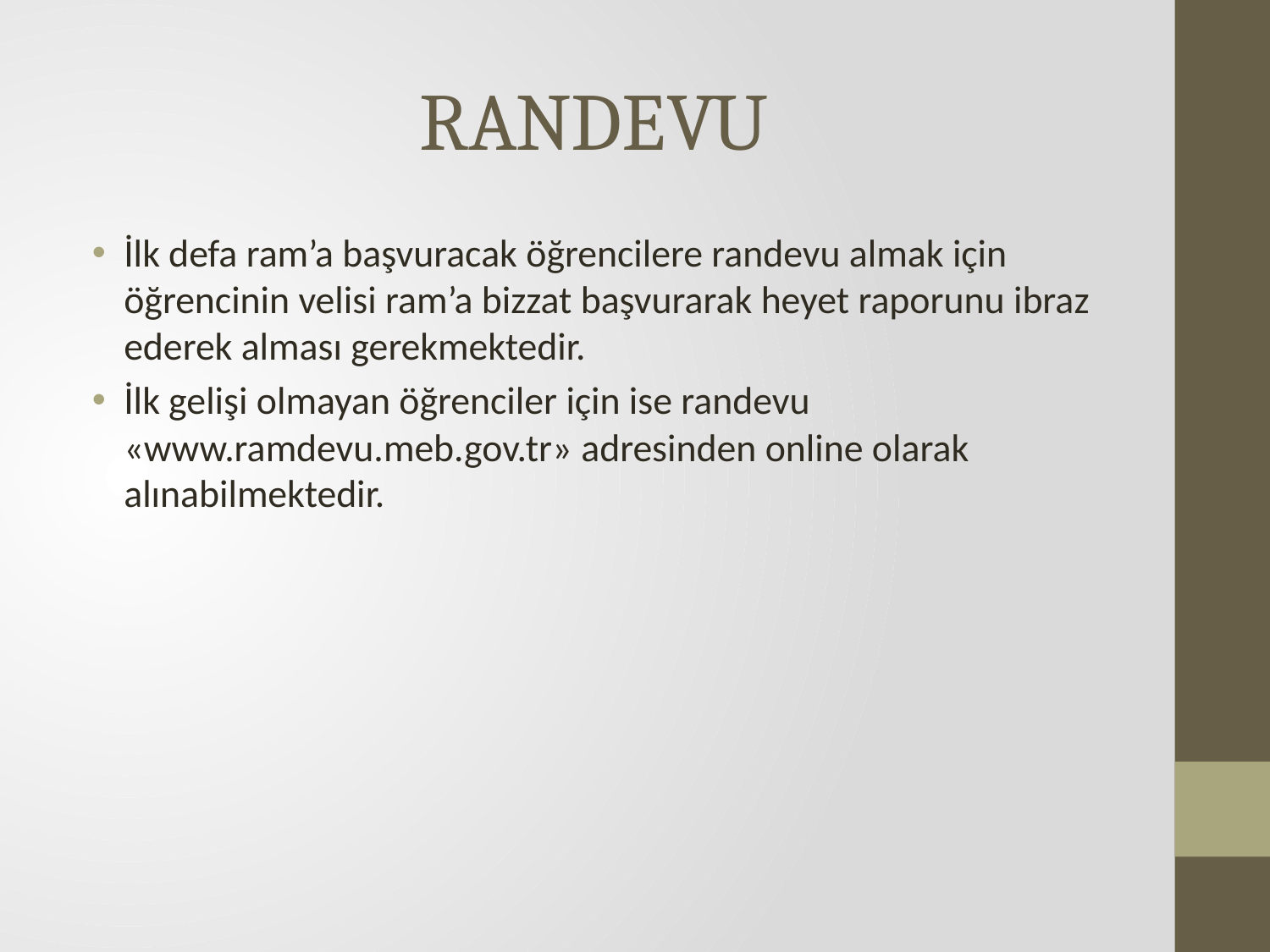

# RANDEVU
İlk defa ram’a başvuracak öğrencilere randevu almak için öğrencinin velisi ram’a bizzat başvurarak heyet raporunu ibraz ederek alması gerekmektedir.
İlk gelişi olmayan öğrenciler için ise randevu «www.ramdevu.meb.gov.tr» adresinden online olarak alınabilmektedir.